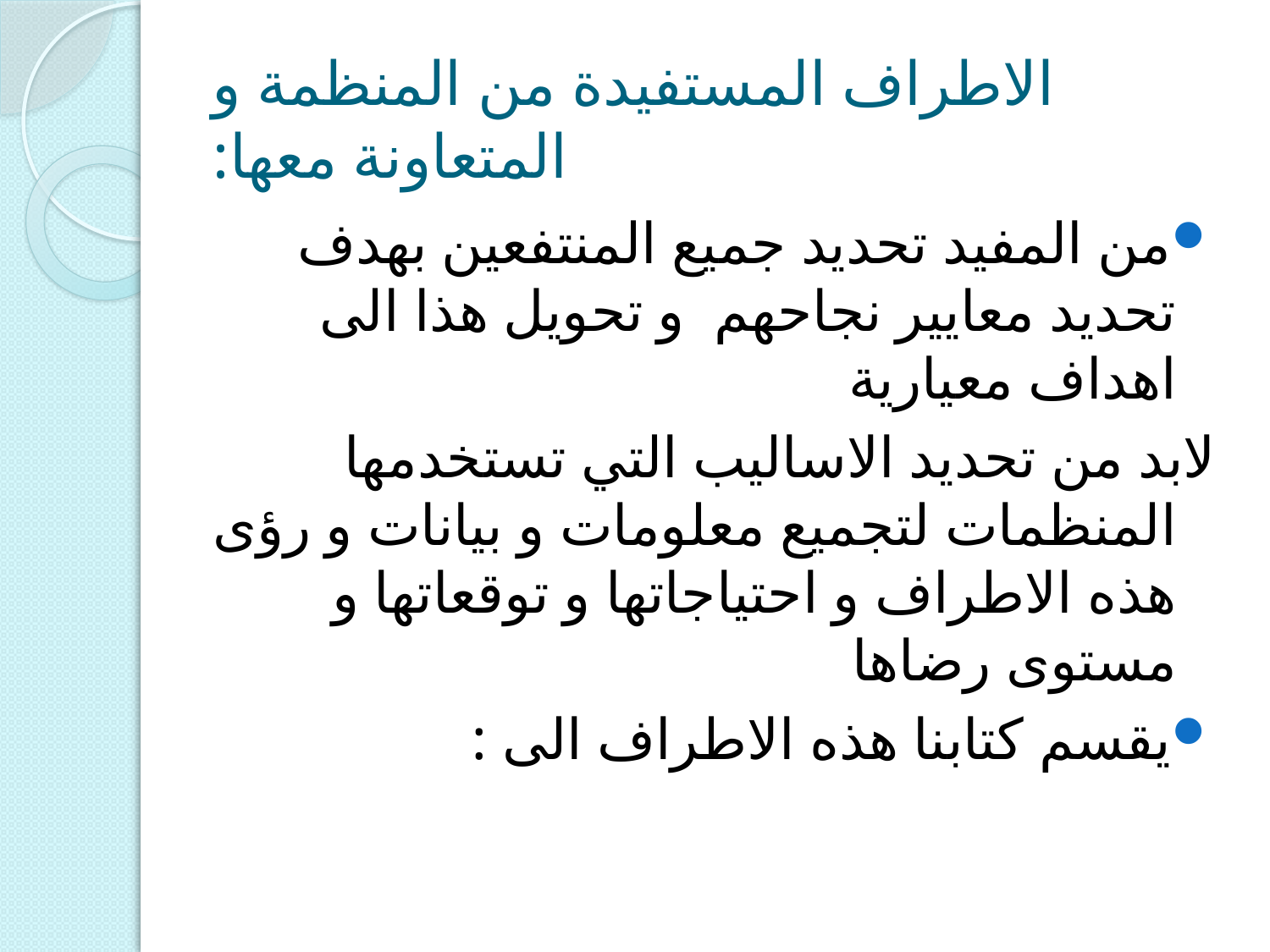

# الاطراف المستفيدة من المنظمة و المتعاونة معها:
من المفيد تحديد جميع المنتفعين بهدف تحديد معايير نجاحهم  و تحويل هذا الى اهداف معيارية
لابد من تحديد الاساليب التي تستخدمها المنظمات لتجميع معلومات و بيانات و رؤى هذه الاطراف و احتياجاتها و توقعاتها و مستوى رضاها
يقسم كتابنا هذه الاطراف الى :